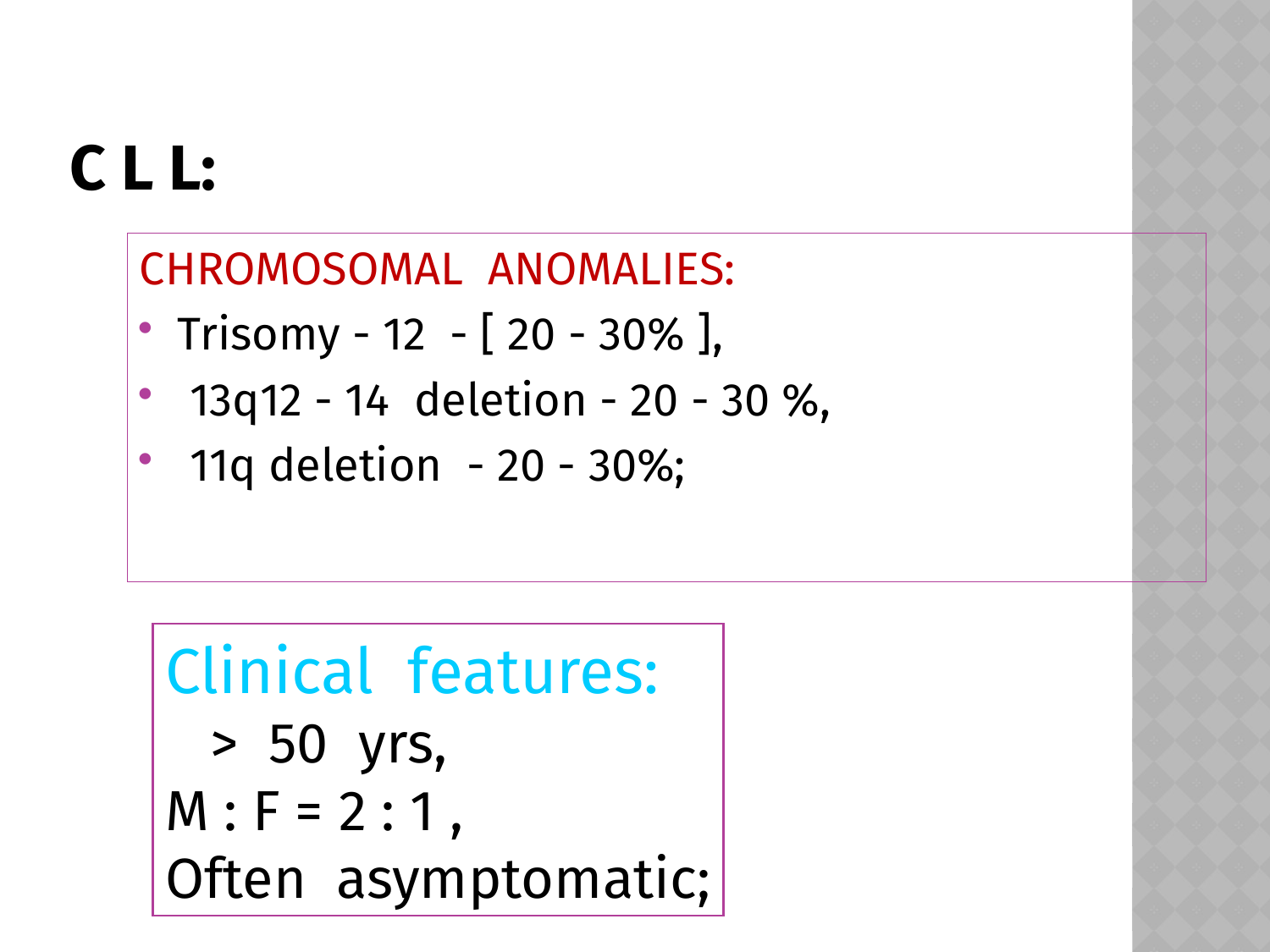

# C L L:
CHROMOSOMAL  ANOMALIES:
Trisomy - 12  - [ 20 - 30% ],
 13q12 - 14  deletion - 20 - 30 %,
 11q deletion  - 20 - 30%;

Clinical  features:
   >  50  yrs,
M : F = 2 : 1 ,
Often  asymptomatic;